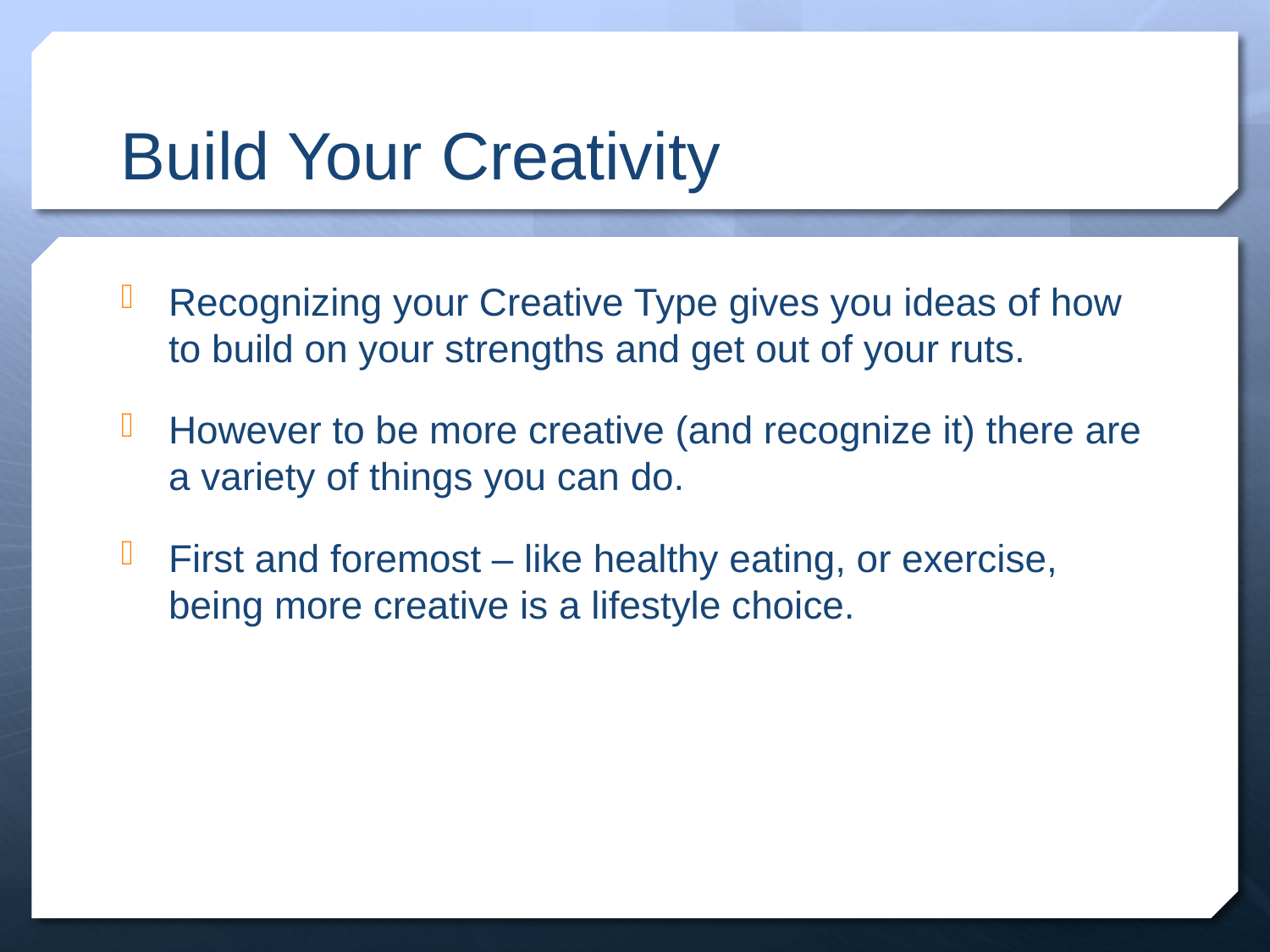

# Build Your Creativity
Recognizing your Creative Type gives you ideas of how to build on your strengths and get out of your ruts.
However to be more creative (and recognize it) there are a variety of things you can do.
First and foremost – like healthy eating, or exercise, being more creative is a lifestyle choice.